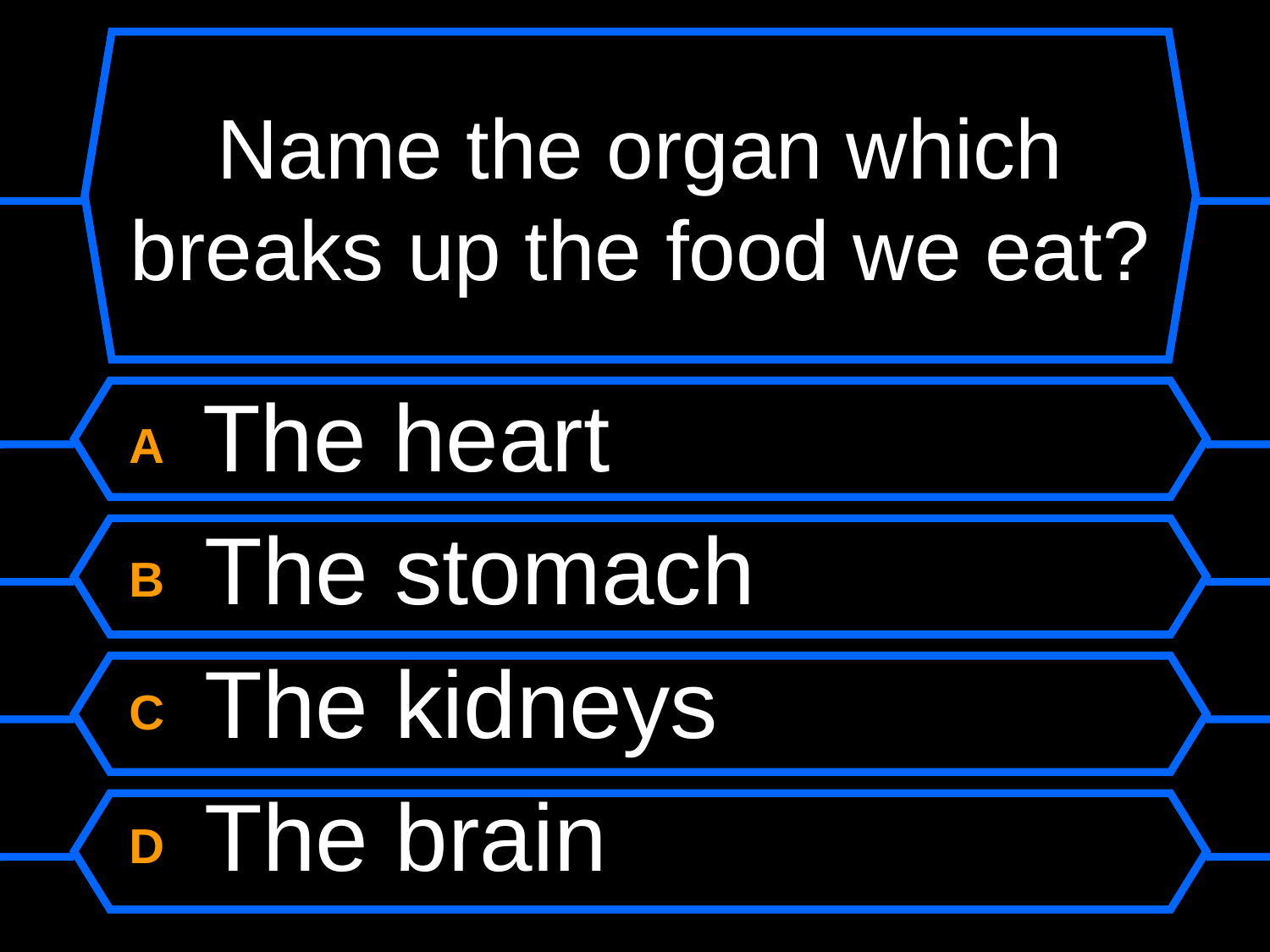

# Name the organ which breaks up the food we eat?

A  The heart
B  The stomach
C  The kidneys
D  The brain